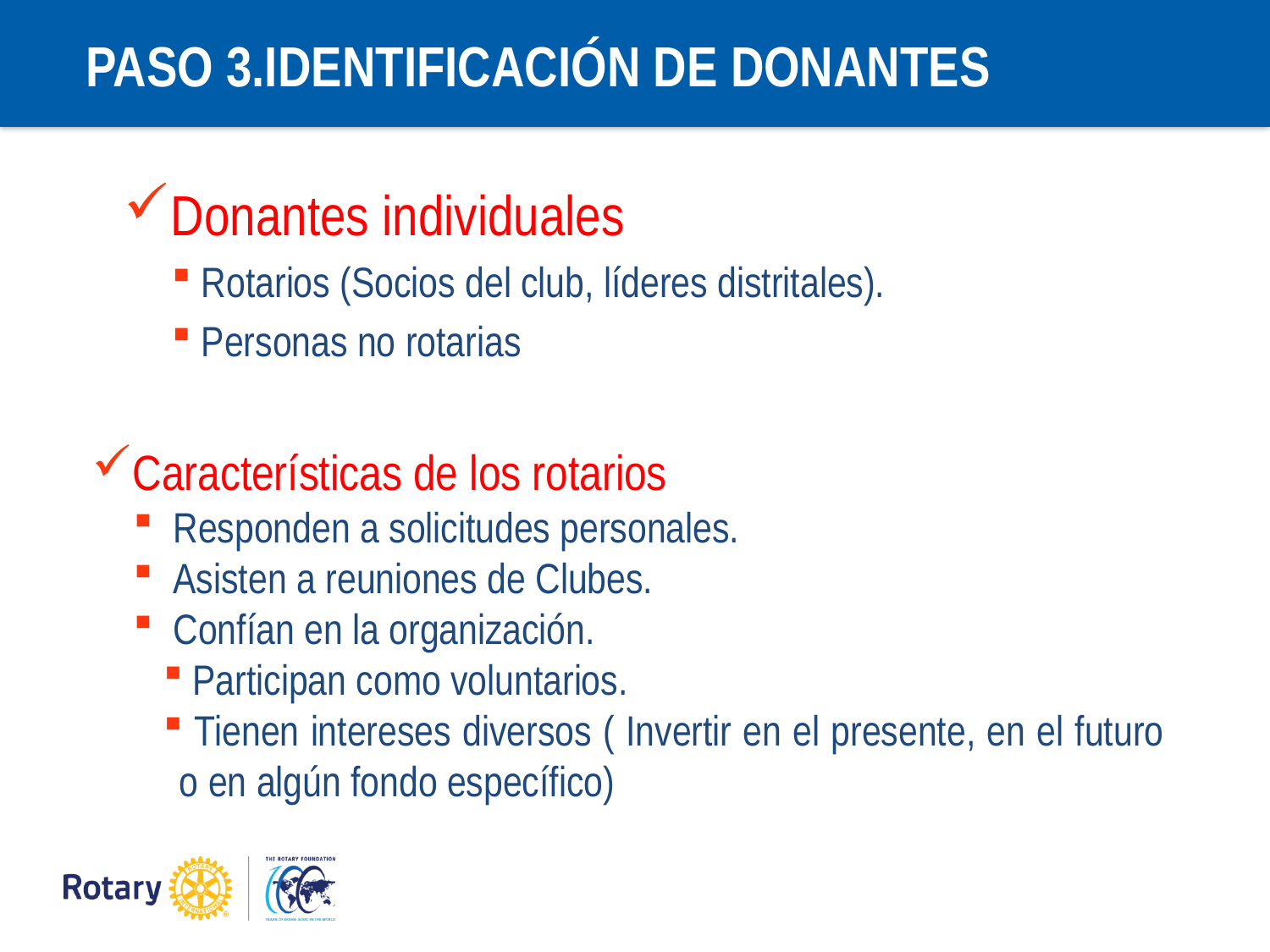

# PASO 3.IDENTIFICACIÓN DE DONANTES
Donantes individuales
Rotarios (Socios del club, líderes distritales).
Personas no rotarias

Características de los rotarios
 Responden a solicitudes personales.
 Asisten a reuniones de Clubes.
 Confían en la organización.
 Participan como voluntarios.
 Tienen intereses diversos ( Invertir en el presente, en el futuro o en algún fondo específico)